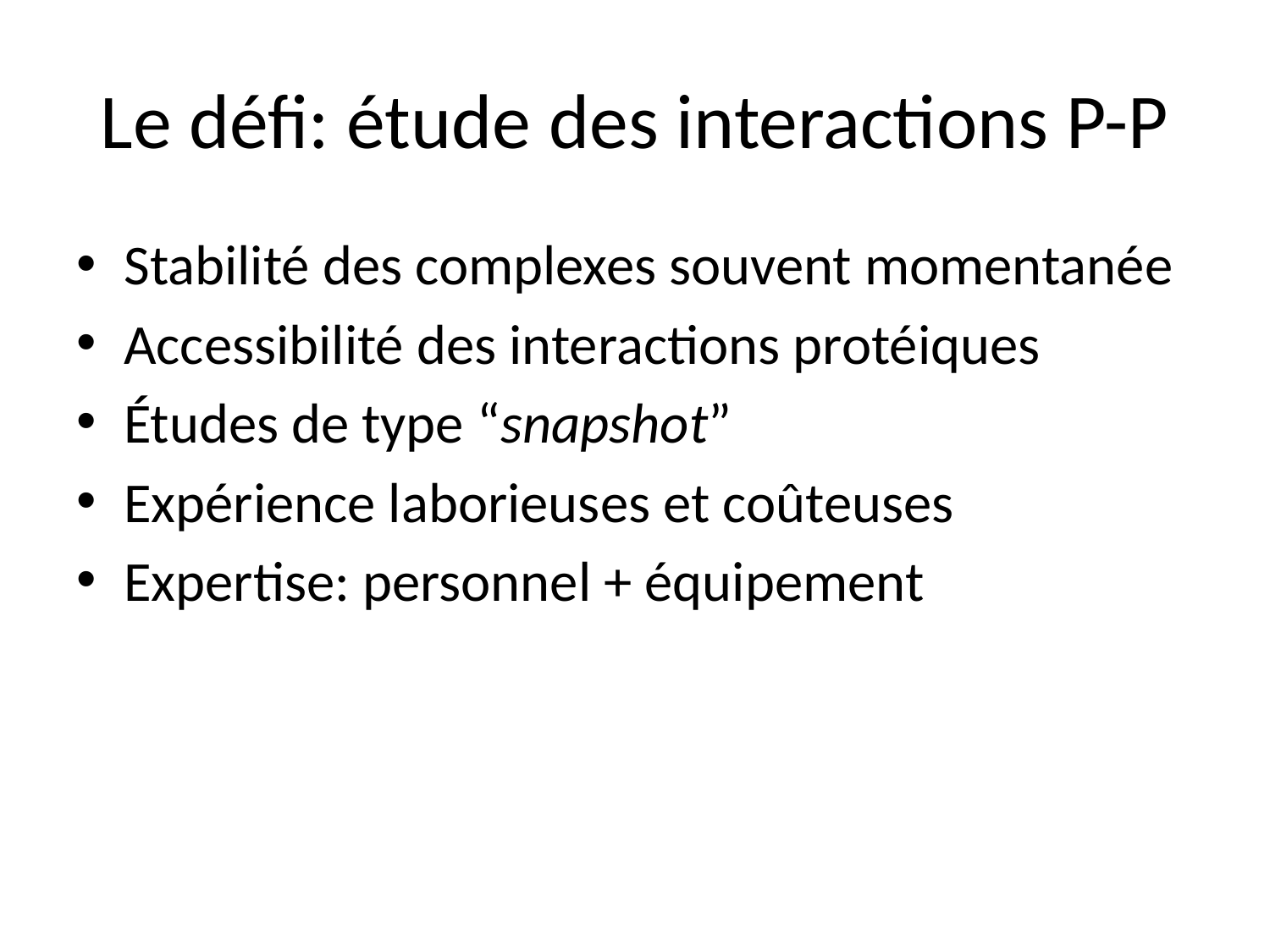

# Le défi: étude des interactions P-P
Stabilité des complexes souvent momentanée
Accessibilité des interactions protéiques
Études de type “snapshot”
Expérience laborieuses et coûteuses
Expertise: personnel + équipement